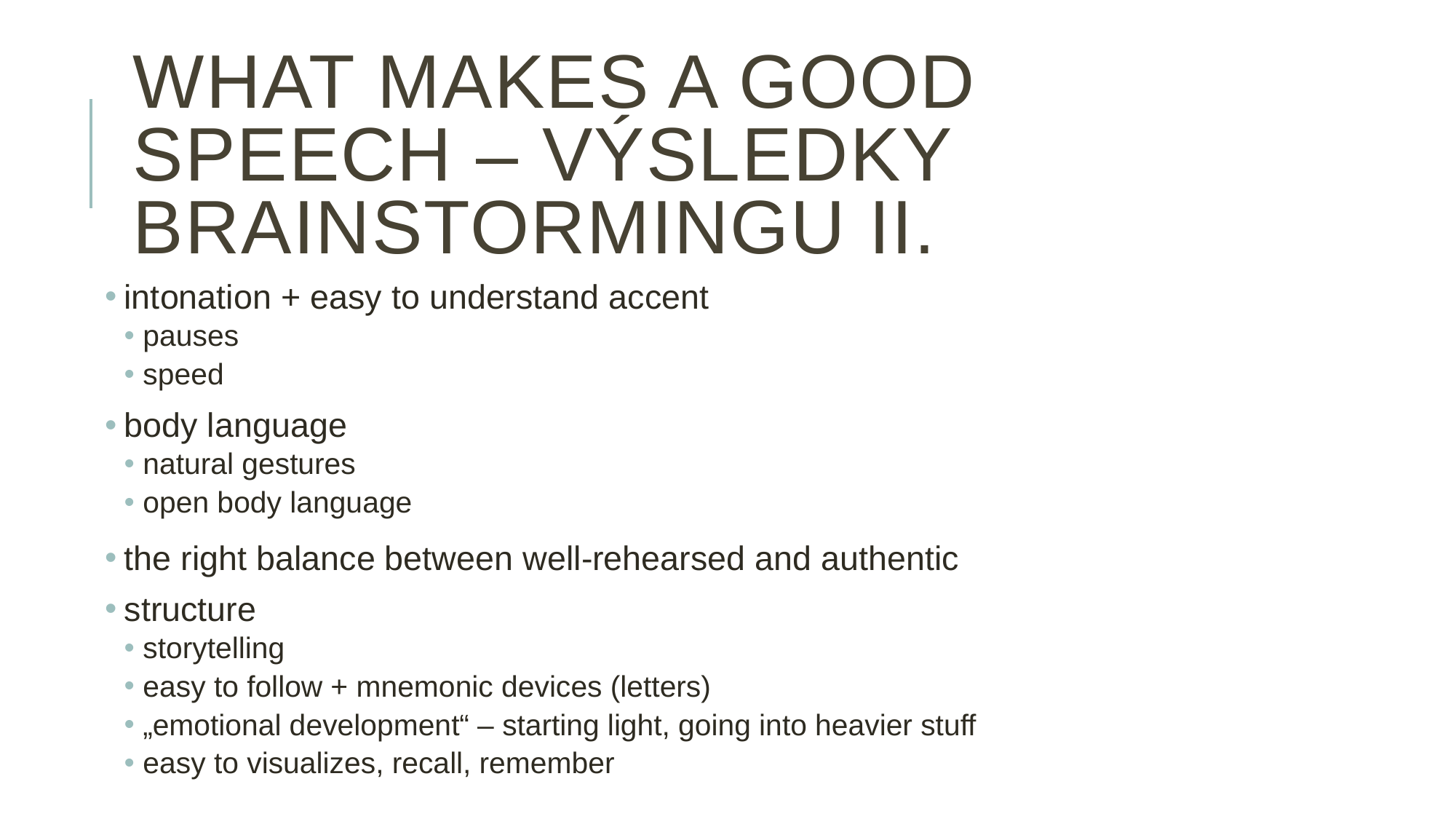

# what makes a good speech – výsledky brainstormingu II.
intonation + easy to understand accent
pauses
speed
body language
natural gestures
open body language
the right balance between well-rehearsed and authentic
structure
storytelling
easy to follow + mnemonic devices (letters)
„emotional development“ – starting light, going into heavier stuff
easy to visualizes, recall, remember